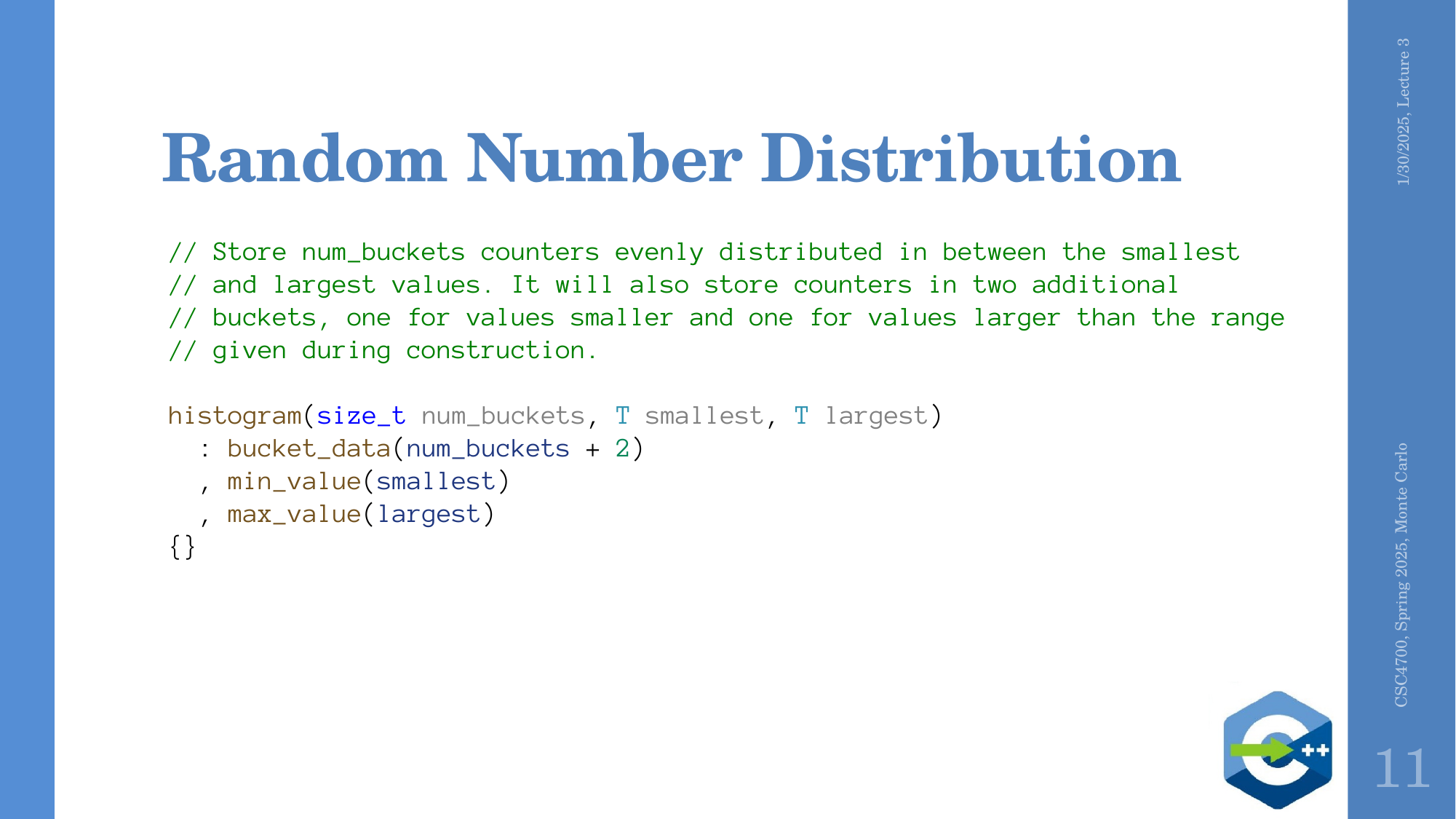

# Random Number Distribution
1/30/2025, Lecture 3
// Store num_buckets counters evenly distributed in between the smallest
// and largest values. It will also store counters in two additional
// buckets, one for values smaller and one for values larger than the range
// given during construction.

histogram(size_t num_buckets, T smallest, T largest)
  : bucket_data(num_buckets + 2)
  , min_value(smallest)
  , max_value(largest)
{}
CSC4700, Spring 2025, Monte Carlo
11